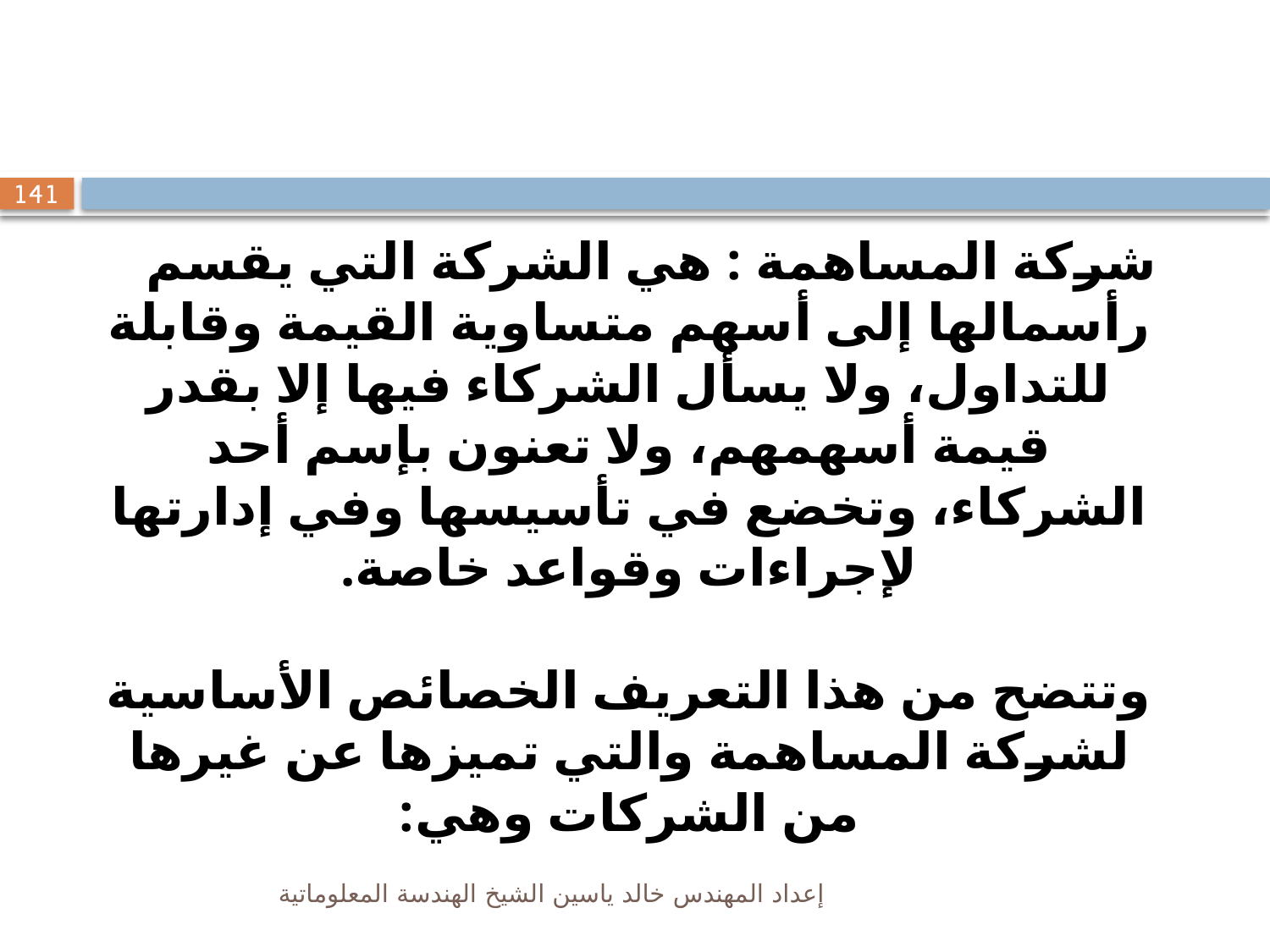

#
141
شركة المساهمة : هي الشركة التي يقسم رأسمالها إلى أسهم متساوية القيمة وقابلة للتداول، ولا يسأل الشركاء فيها إلا بقدر قيمة أسهمهم، ولا تعنون بإسم أحد الشركاء، وتخضع في تأسيسها وفي إدارتها لإجراءات وقواعد خاصة.
وتتضح من هذا التعريف الخصائص الأساسية لشركة المساهمة والتي تميزها عن غيرها من الشركات وهي:
إعداد المهندس خالد ياسين الشيخ الهندسة المعلوماتية